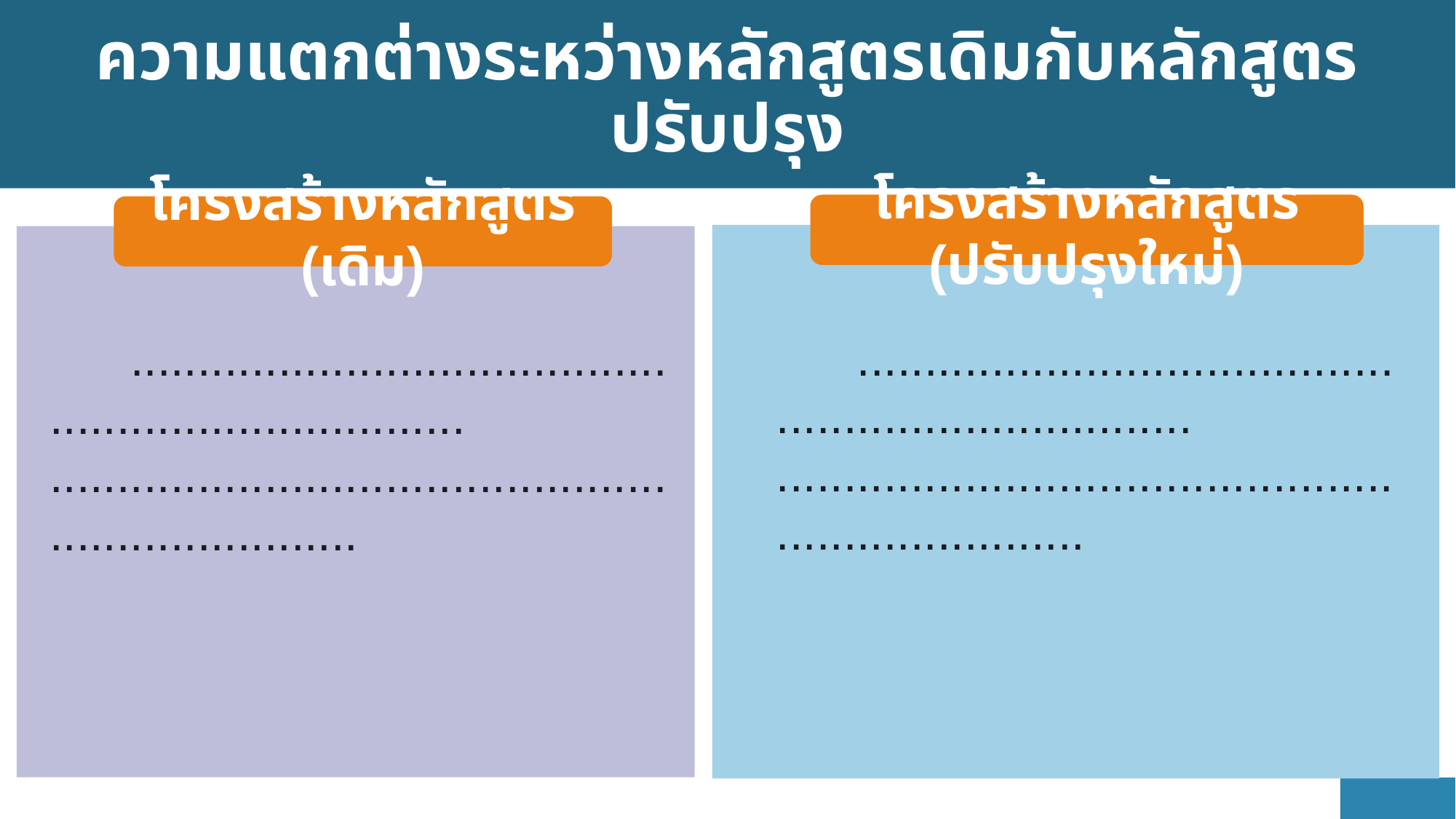

# ความแตกต่างระหว่างหลักสูตรเดิมกับหลักสูตรปรับปรุง

โครงสร้างหลักสูตร (ปรับปรุงใหม่)
โครงสร้างหลักสูตร (เดิม)

      .......................................................................
.....................................................................
      .......................................................................
.....................................................................